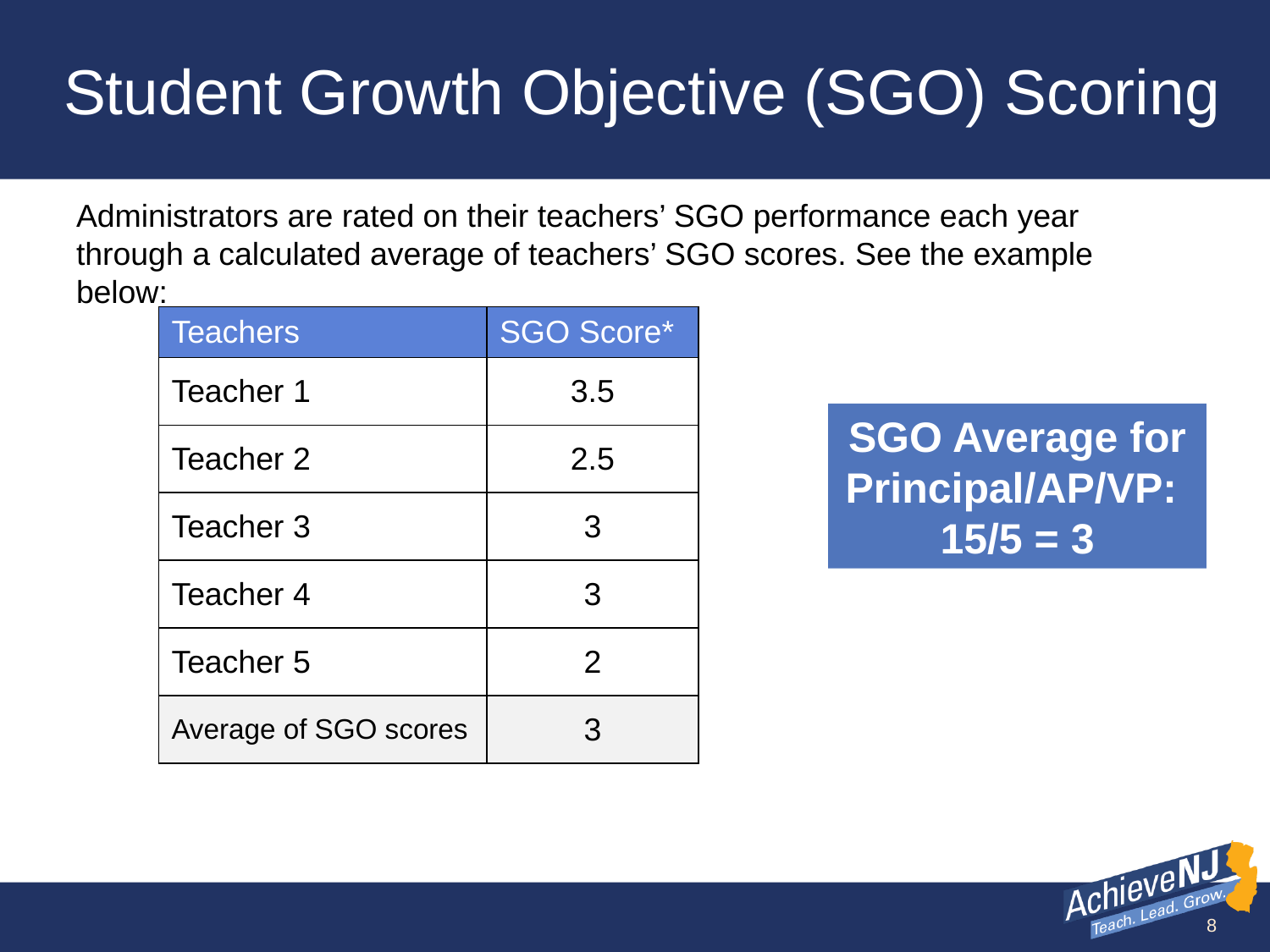

# Student Growth Objective (SGO) Scoring
Administrators are rated on their teachers’ SGO performance each year through a calculated average of teachers’ SGO scores. See the example below:

| Teachers | SGO Score\* |
| --- | --- |
| Teacher 1 | 3.5 |
| Teacher 2 | 2.5 |
| Teacher 3 | 3 |
| Teacher 4 | 3 |
| Teacher 5 | 2 |
| Average of SGO scores | 3 |
SGO Average for Principal/AP/VP:
15/5 = 3